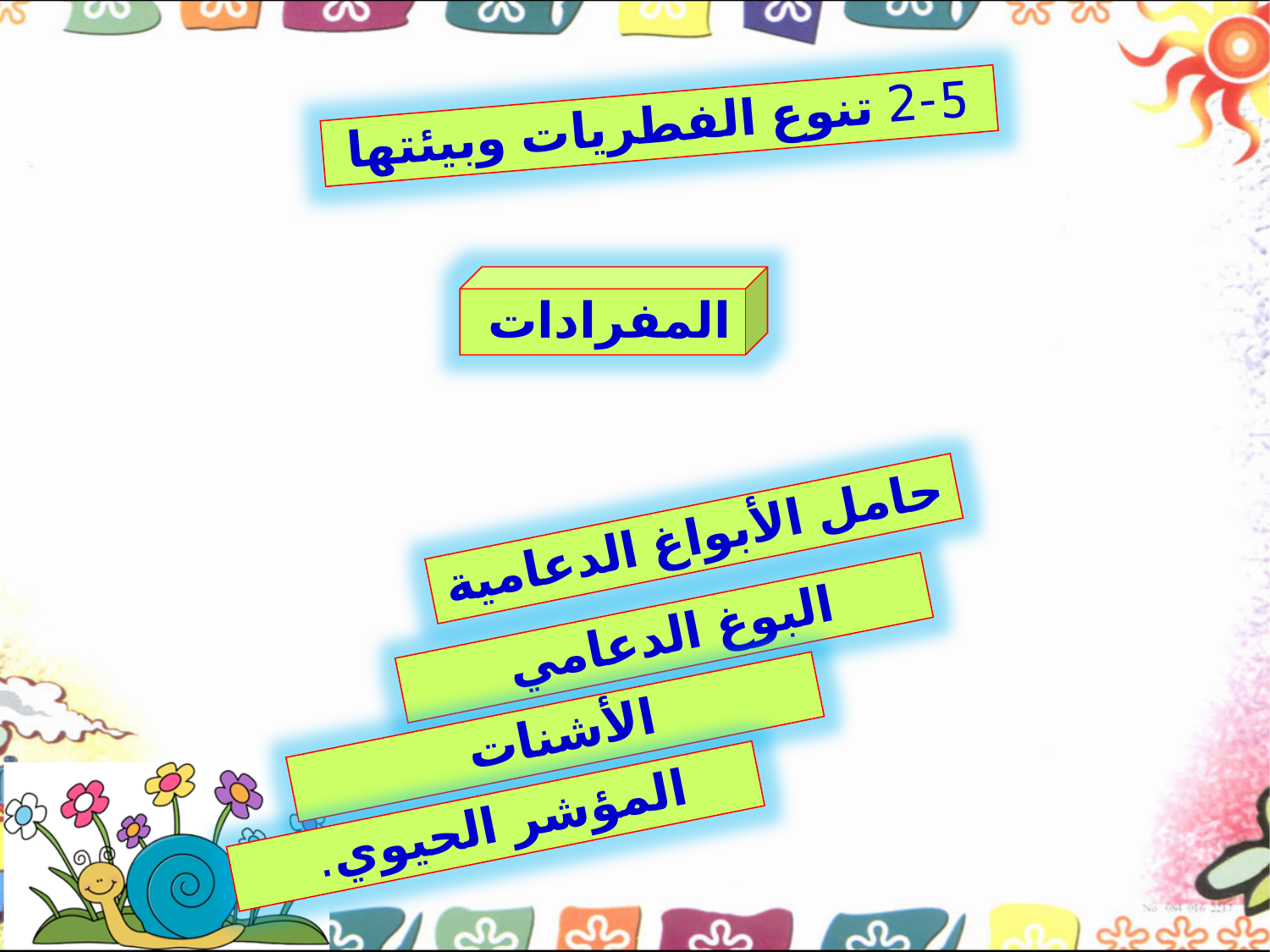

2-5 تنوع الفطريات وبيئتها
المفرادات
حامل الأبواغ الدعامية
البوغ الدعامي
الأشنات
المؤشر الحيوي.